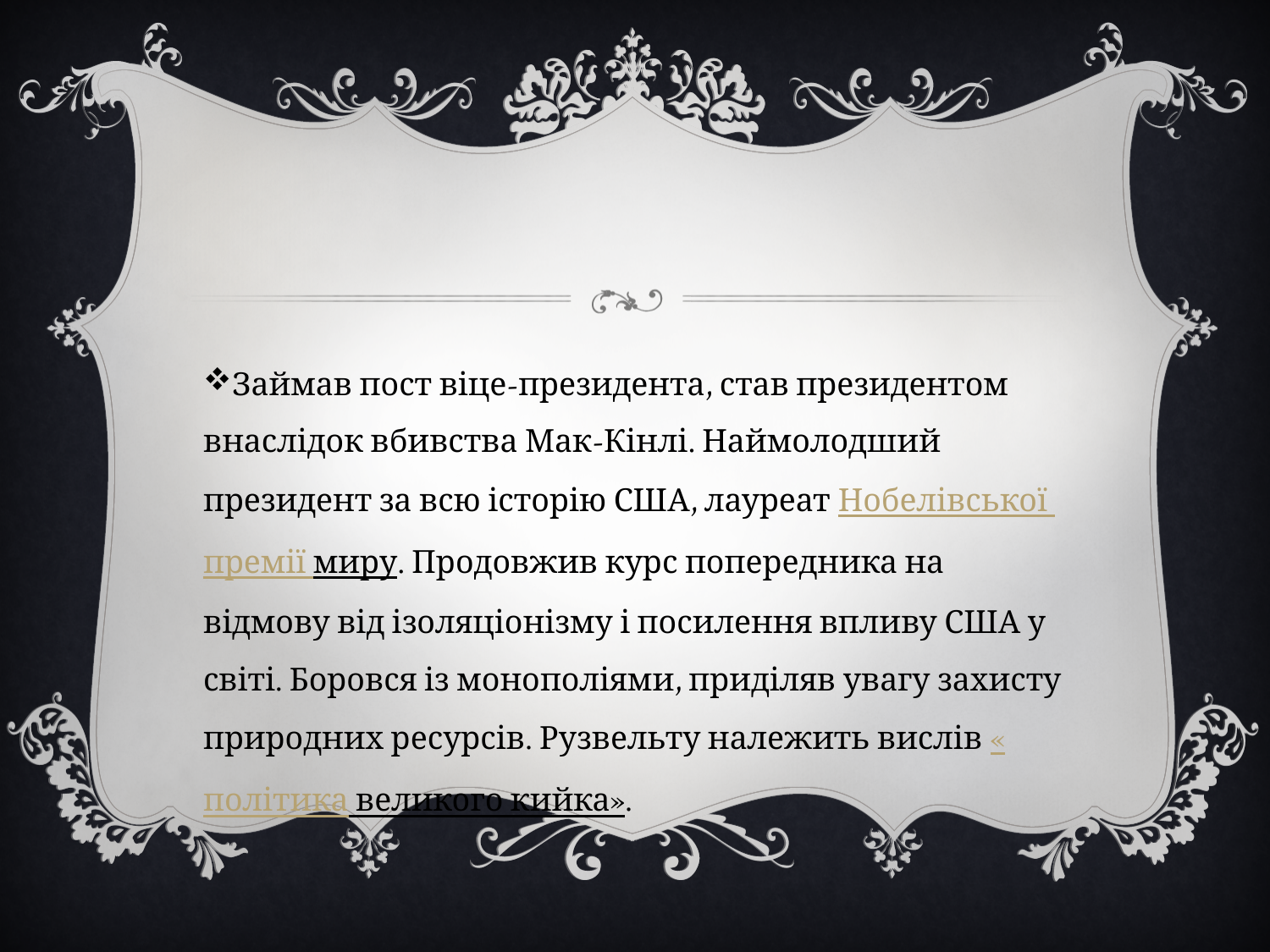

Займав пост віце-президента, став президентом внаслідок вбивства Мак-Кінлі. Наймолодший президент за всю історію США, лауреат Нобелівської премії миру. Продовжив курс попередника на відмову від ізоляціонізму і посилення впливу США у світі. Боровся із монополіями, приділяв увагу захисту природних ресурсів. Рузвельту належить вислів «політика великого кийка».